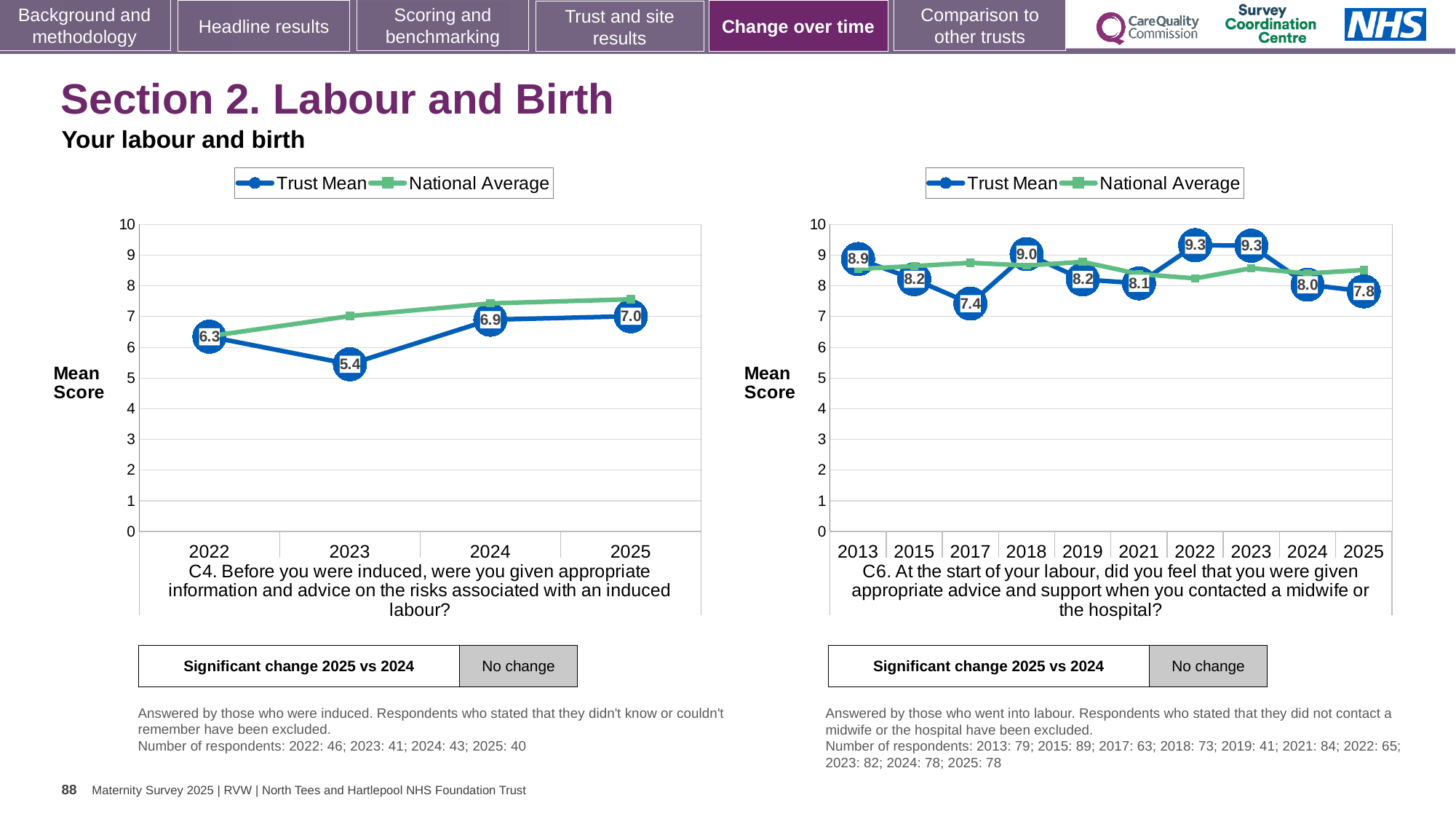

# Section 2. Labour and Birth
Your labour and birth

### Chart

| Category | Trust Mean | National Average |
|---|---|---|
| 2022 | 6.346051406214702 | 6.362426927249323 |
| 2023 | 5.448662106421513 | 7.016299679711634 |
| 2024 | 6.897451717260854 | 7.428759786289064 |
| 2025 | 7.010955808733532 | 7.562768764169666 |

### Chart

| Category | Trust Mean | National Average |
|---|---|---|
| 2013 | 8.872712042659948 | 8.551510481578966 |
| 2015 | 8.21598857114397 | 8.643700224610184 |
| 2017 | 7.423032230782109 | 8.75007425827605 |
| 2018 | 9.034722473364736 | 8.66207939754168 |
| 2019 | 8.20891762303768 | 8.778362950004794 |
| 2021 | 8.08185970493168 | 8.386057727246122 |
| 2022 | 9.323780143502631 | 8.241092963982021 |
| 2023 | 9.306179967382572 | 8.574766280442514 |
| 2024 | 8.04017099983345 | 8.404069014355663 |
| 2025 | 7.821155256356054 | 8.513919965707519 |
| Significant change 2025 vs 2024 | No change |
| --- | --- |
| Significant change 2025 vs 2024 | No change |
| --- | --- |
Answered by those who were induced. Respondents who stated that they didn't know or couldn't remember have been excluded.
Number of respondents: 2022: 46; 2023: 41; 2024: 43; 2025: 40
Answered by those who went into labour. Respondents who stated that they did not contact a midwife or the hospital have been excluded.
Number of respondents: 2013: 79; 2015: 89; 2017: 63; 2018: 73; 2019: 41; 2021: 84; 2022: 65; 2023: 82; 2024: 78; 2025: 78
88